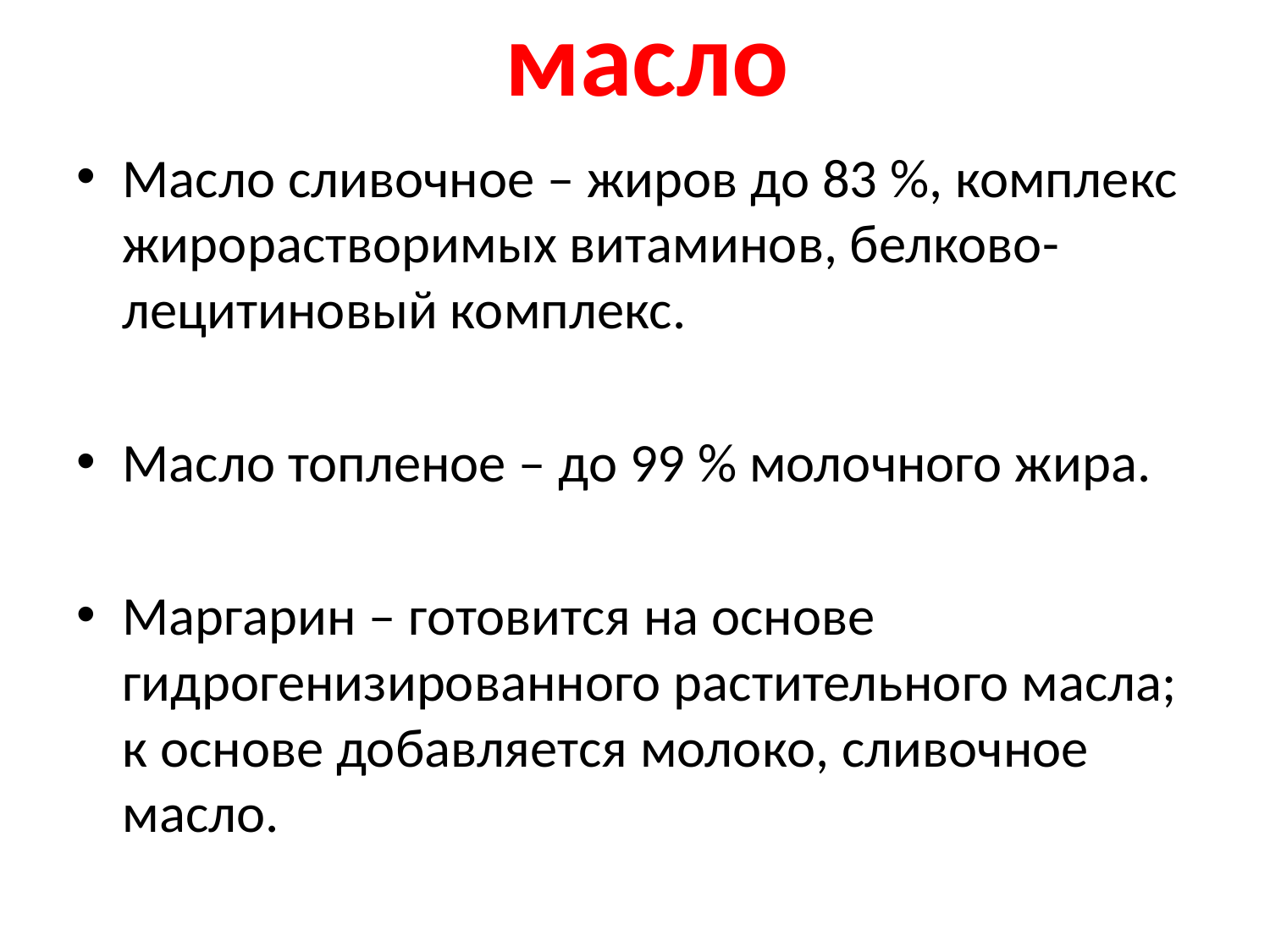

# масло
Масло сливочное – жиров до 83 %, комплекс жирорастворимых витаминов, белково-лецитиновый комплекс.

Масло топленое – до 99 % молочного жира.

Маргарин – готовится на основе гидрогенизированного растительного масла; к основе добавляется молоко, сливочное масло.